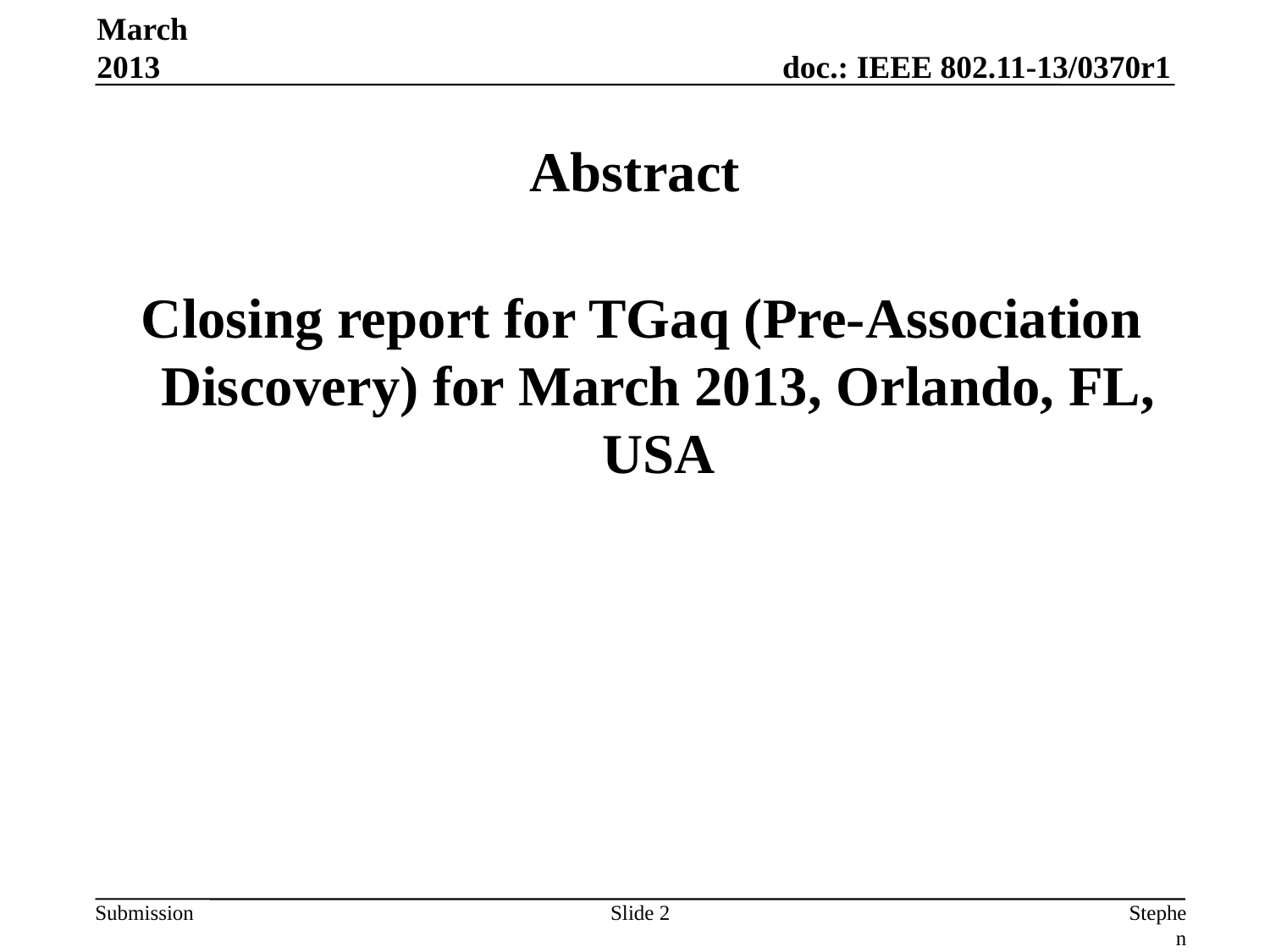

March 2013
# Abstract
 Closing report for TGaq (Pre-Association Discovery) for March 2013, Orlando, FL, USA
Slide 2
Stephen McCann, RIM